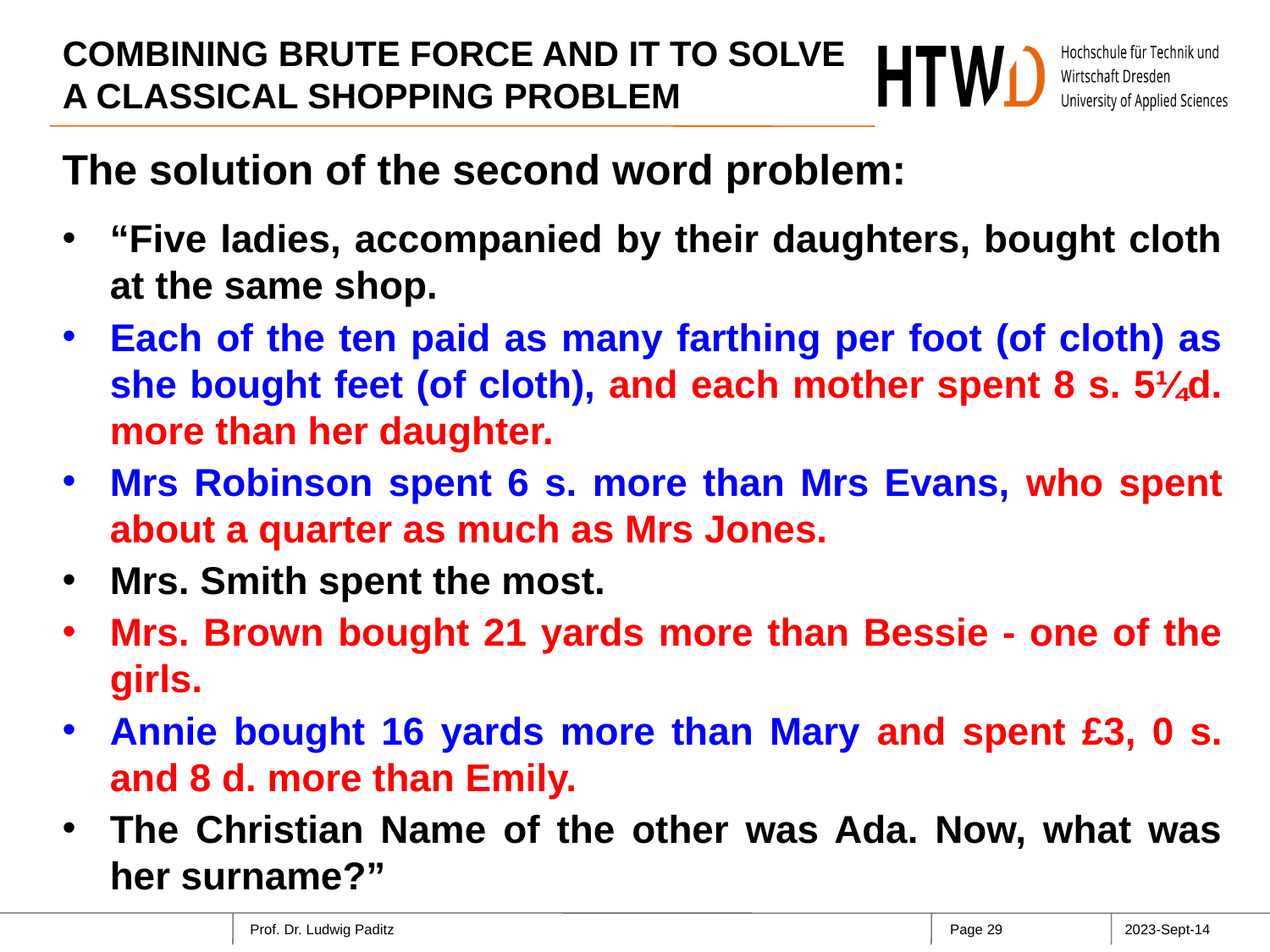

# COMBINING BRUTE FORCE AND IT TO SOLVE A CLASSICAL SHOPPING PROBLEM
The solution of the second word problem:
“Five ladies, accompanied by their daughters, bought cloth at the same shop.
Each of the ten paid as many farthing per foot (of cloth) as she bought feet (of cloth), and each mother spent 8 s. 5¼d. more than her daughter.
Mrs Robinson spent 6 s. more than Mrs Evans, who spent about a quarter as much as Mrs Jones.
Mrs. Smith spent the most.
Mrs. Brown bought 21 yards more than Bessie - one of the girls.
Annie bought 16 yards more than Mary and spent £3, 0 s. and 8 d. more than Emily.
The Christian Name of the other was Ada. Now, what was her surname?”